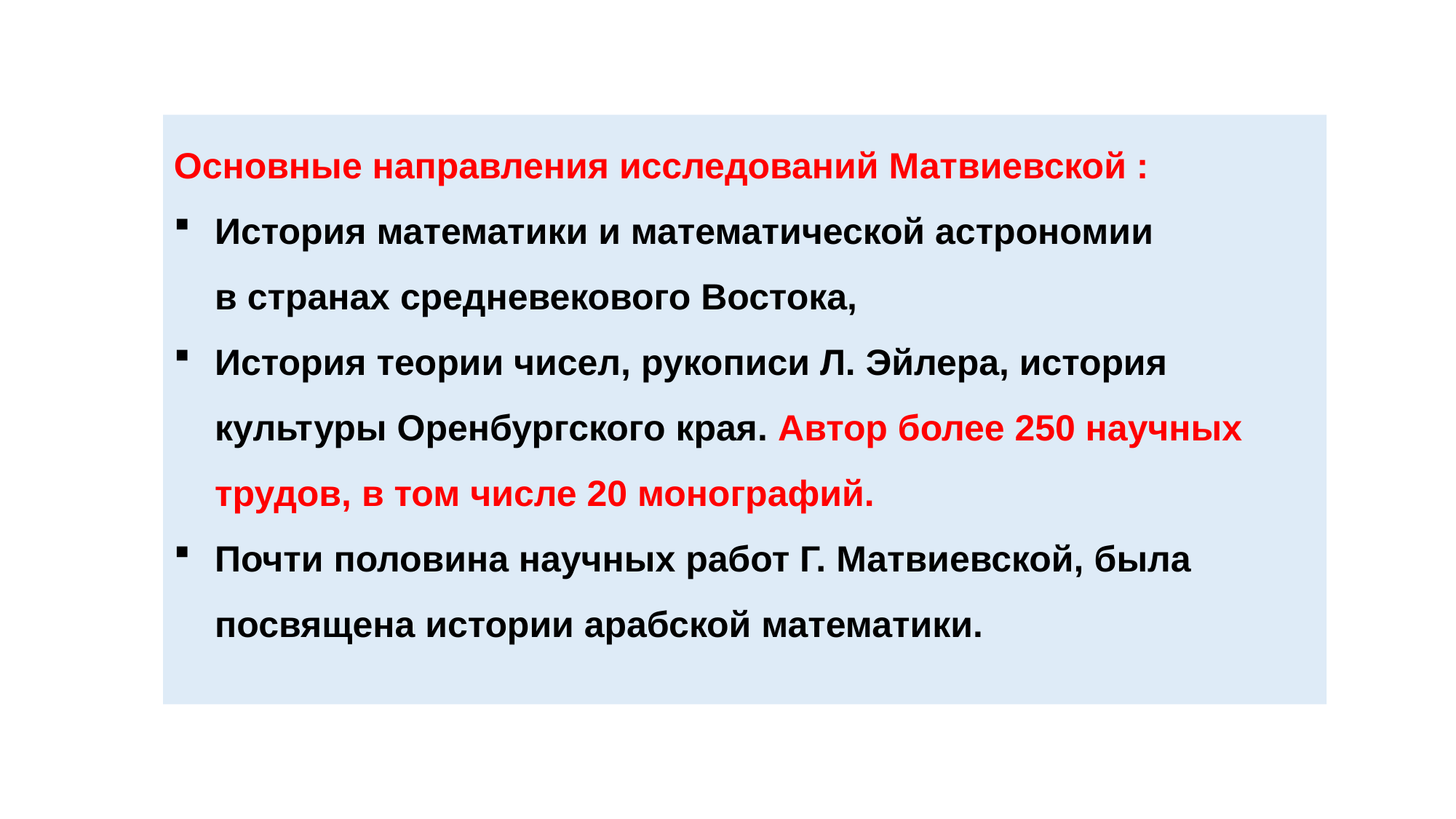

Основные направления исследований Матвиевской :
История математики и математической астрономии в странах средневекового Востока,
История теории чисел, рукописи Л. Эйлера, история культуры Оренбургского края. Автор более 250 научных трудов, в том числе 20 монографий.
Почти половина научных работ Г. Матвиевской, была посвящена истории арабской математики.